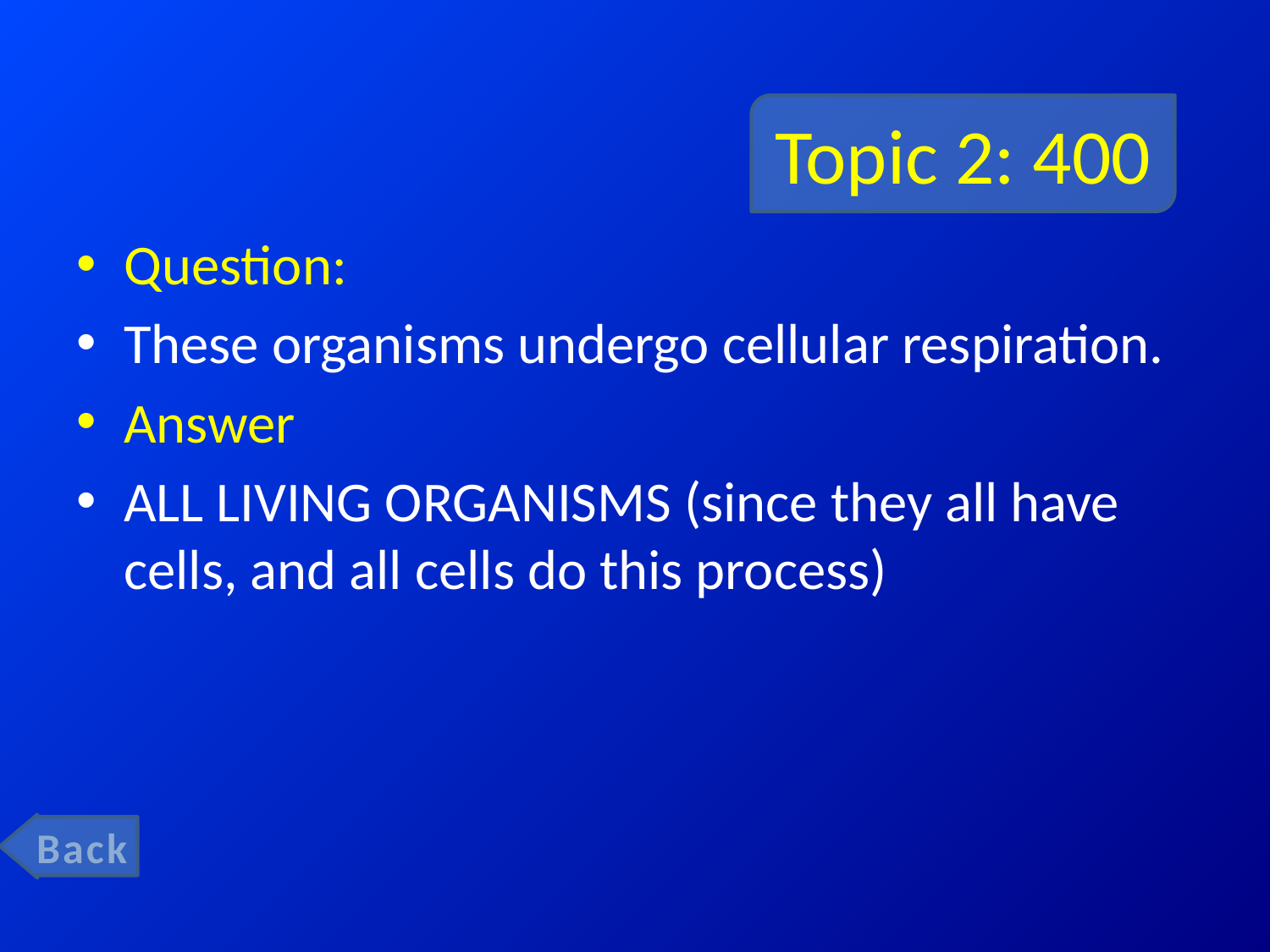

# Topic 2: 400

Question:
These organisms undergo cellular respiration.
Answer
ALL LIVING ORGANISMS (since they all have cells, and all cells do this process)

Back